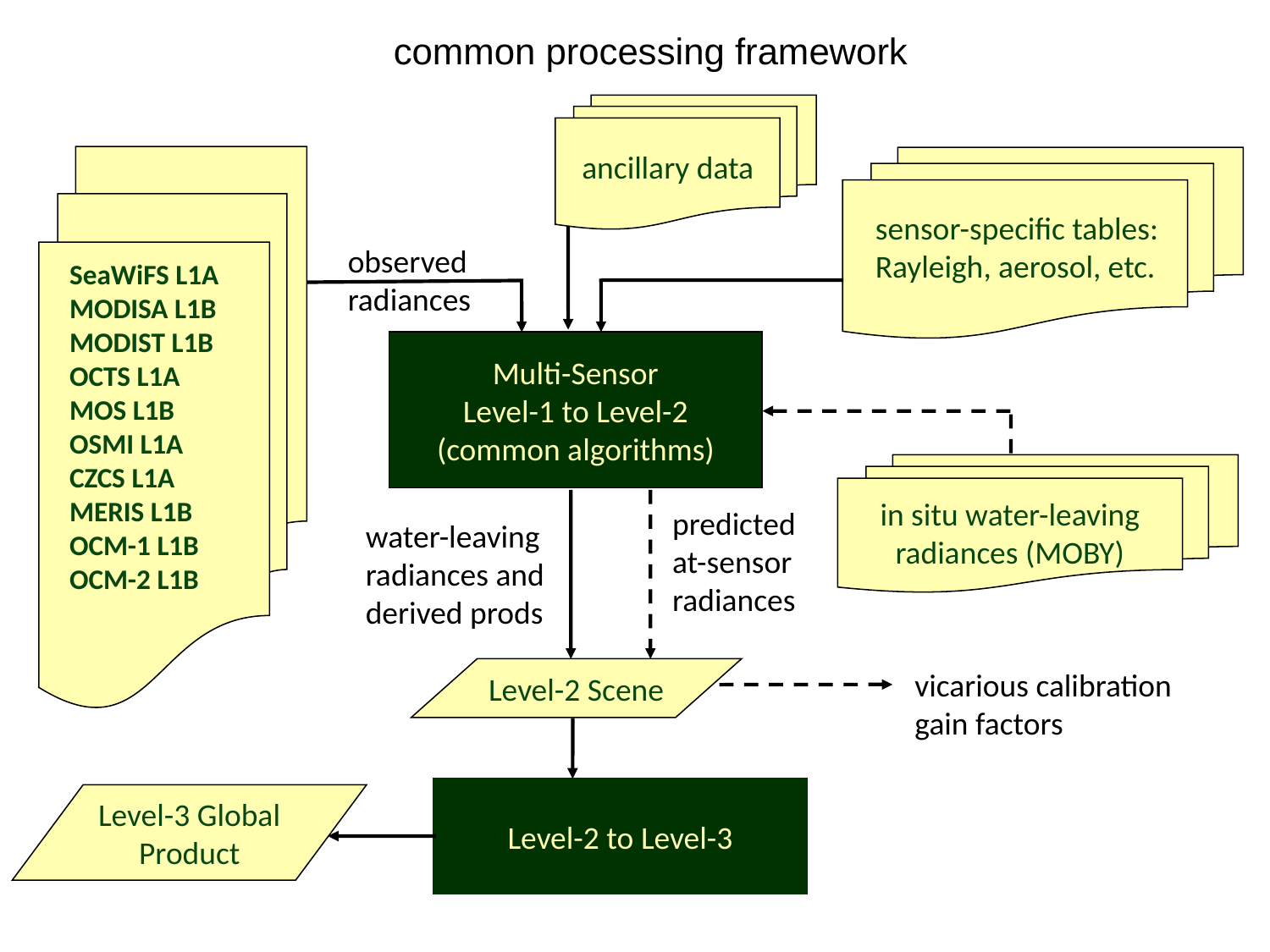

common processing framework

ancillary data

sensor-specific tables:
Rayleigh, aerosol, etc.

observed
radiances
SeaWiFS L1A
MODISA L1B
MODIST L1B
OCTS L1A
MOS L1B
OSMI L1A
CZCS L1A
MERIS L1B
OCM-1 L1B
OCM-2 L1B

Multi-Sensor
Level-1 to Level-2
(common algorithms)

in situ water-leaving
radiances (MOBY)

predicted
at-sensor
radiances
vicarious calibration
gain factors

water-leaving
radiances and
derived prods
Level-2 Scene

Level-2 to Level-3
Level-3 Global
Product